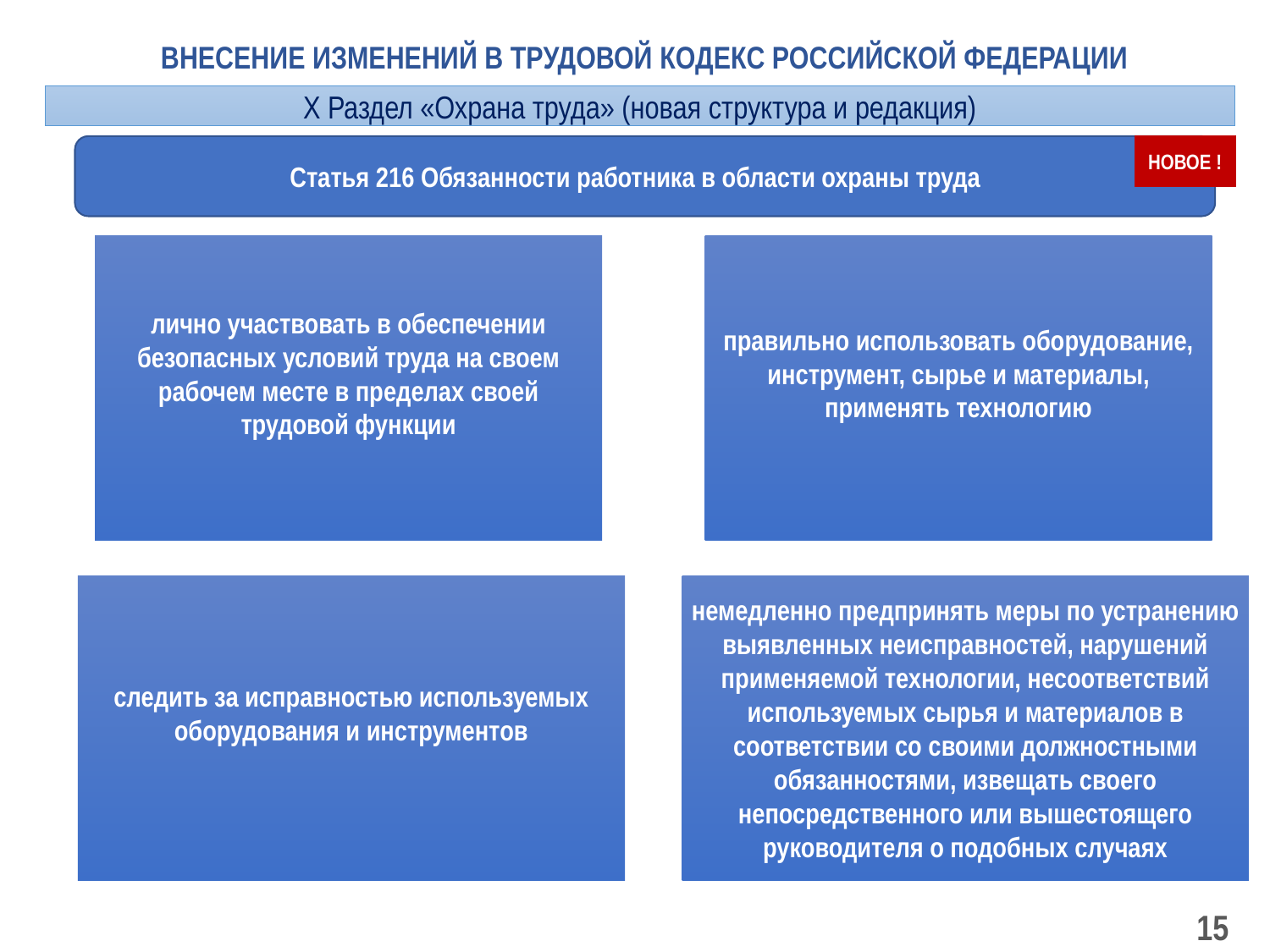

ВНЕСЕНИЕ ИЗМЕНЕНИЙ В ТРУДОВОЙ КОДЕКС РОССИЙСКОЙ ФЕДЕРАЦИИ
Х Раздел «Охрана труда» (новая структура и редакция)
Статья 216 Обязанности работника в области охраны труда
НОВОЕ !
лично участвовать в обеспечении безопасных условий труда на своем рабочем месте в пределах своей трудовой функции

правильно использовать оборудование, инструмент, сырье и материалы, применять технологию

следить за исправностью используемых оборудования и инструментов

немедленно предпринять меры по устранению выявленных неисправностей, нарушений применяемой технологии, несоответствий используемых сырья и материалов в соответствии со своими должностными обязанностями, извещать своего непосредственного или вышестоящего руководителя о подобных случаях
15